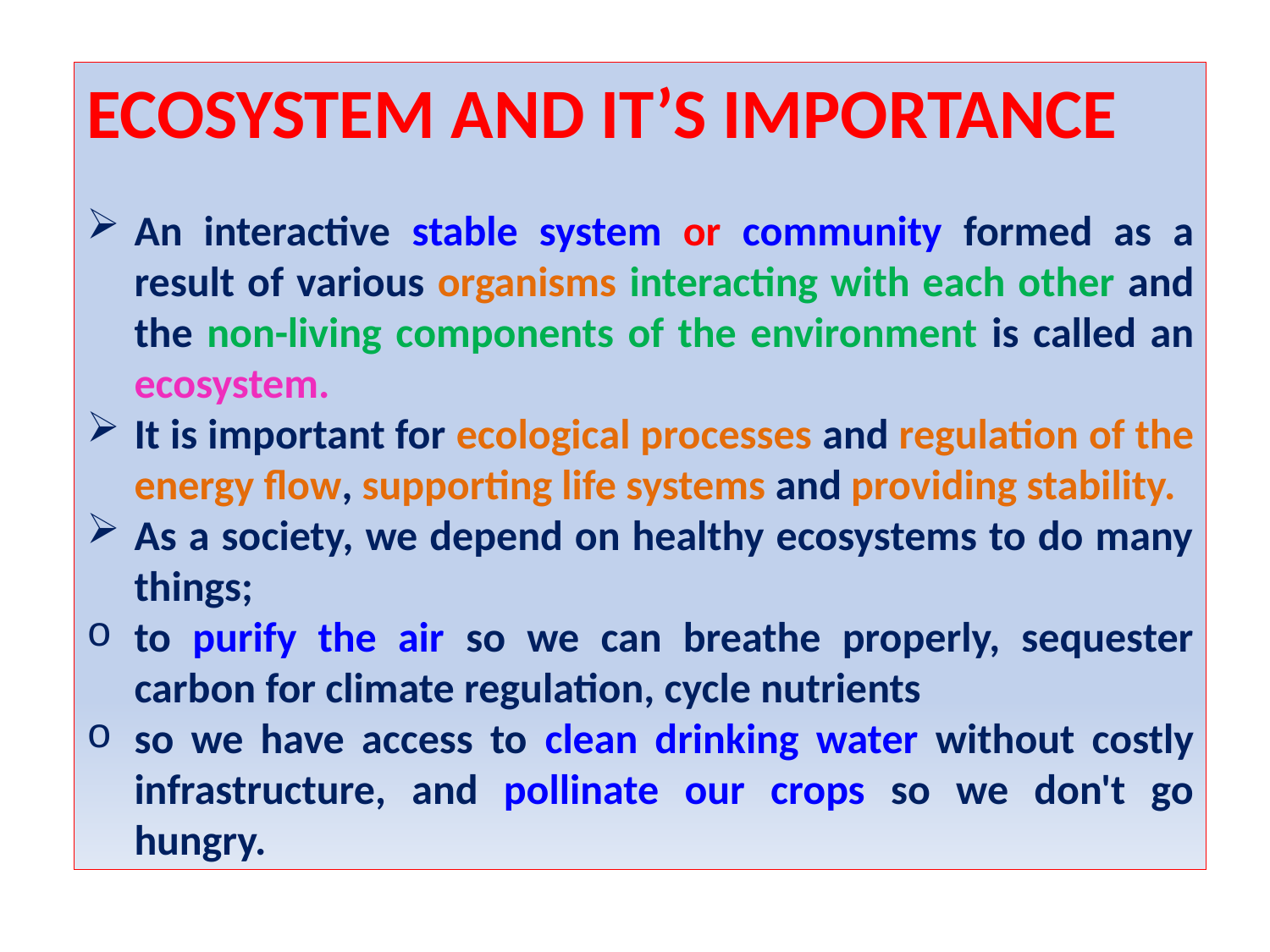

ECOSYSTEM AND IT’S IMPORTANCE

An interactive stable system or community formed as a result of various organisms interacting with each other and the non-living components of the environment is called an ecosystem.
It is important for ecological processes and regulation of the energy flow, supporting life systems and providing stability.
As a society, we depend on healthy ecosystems to do many things;
to purify the air so we can breathe properly, sequester carbon for climate regulation, cycle nutrients
so we have access to clean drinking water without costly infrastructure, and pollinate our crops so we don't go hungry.